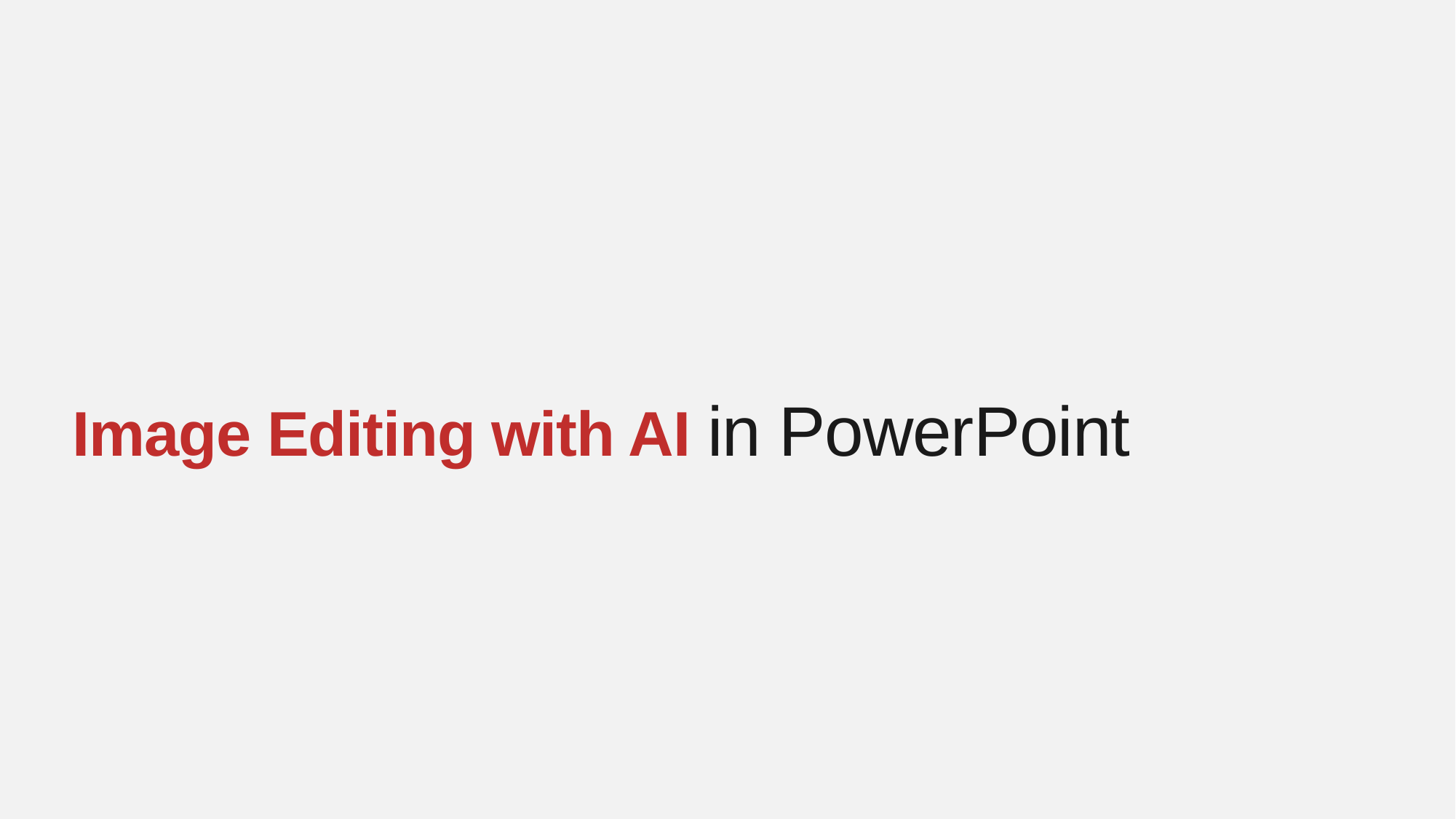

# Image Editing with AI in PowerPoint